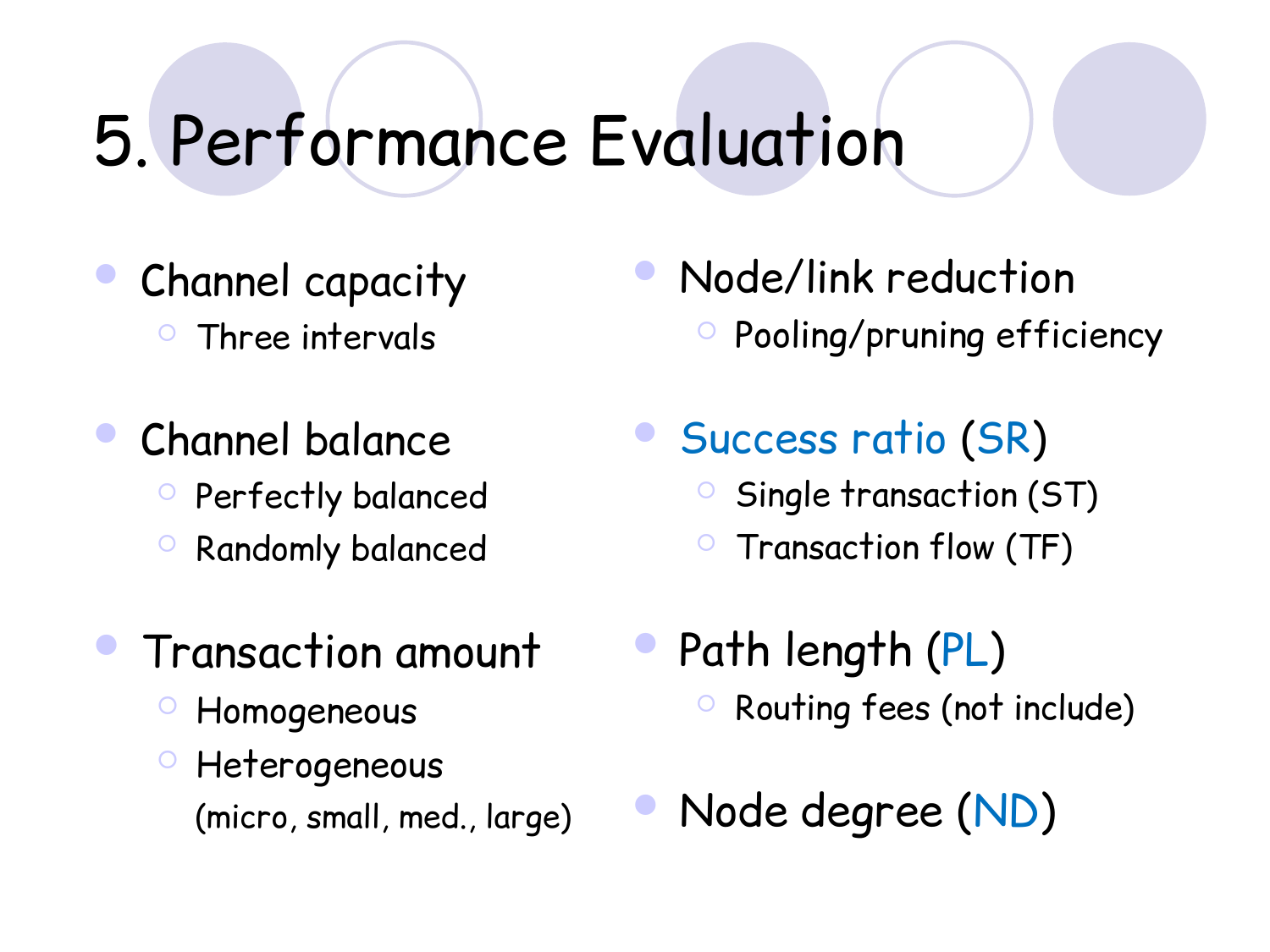

# 5. Performance Evaluation

Channel capacity
Three intervals

Channel balance
Perfectly balanced
Randomly balanced

Transaction amount
Homogeneous
Heterogeneous
    (micro, small, med., large)
Node/link reduction
Pooling/pruning efficiency

Success ratio (SR)
Single transaction (ST)
Transaction flow (TF)

Path length (PL)
Routing fees (not include)

Node degree (ND)